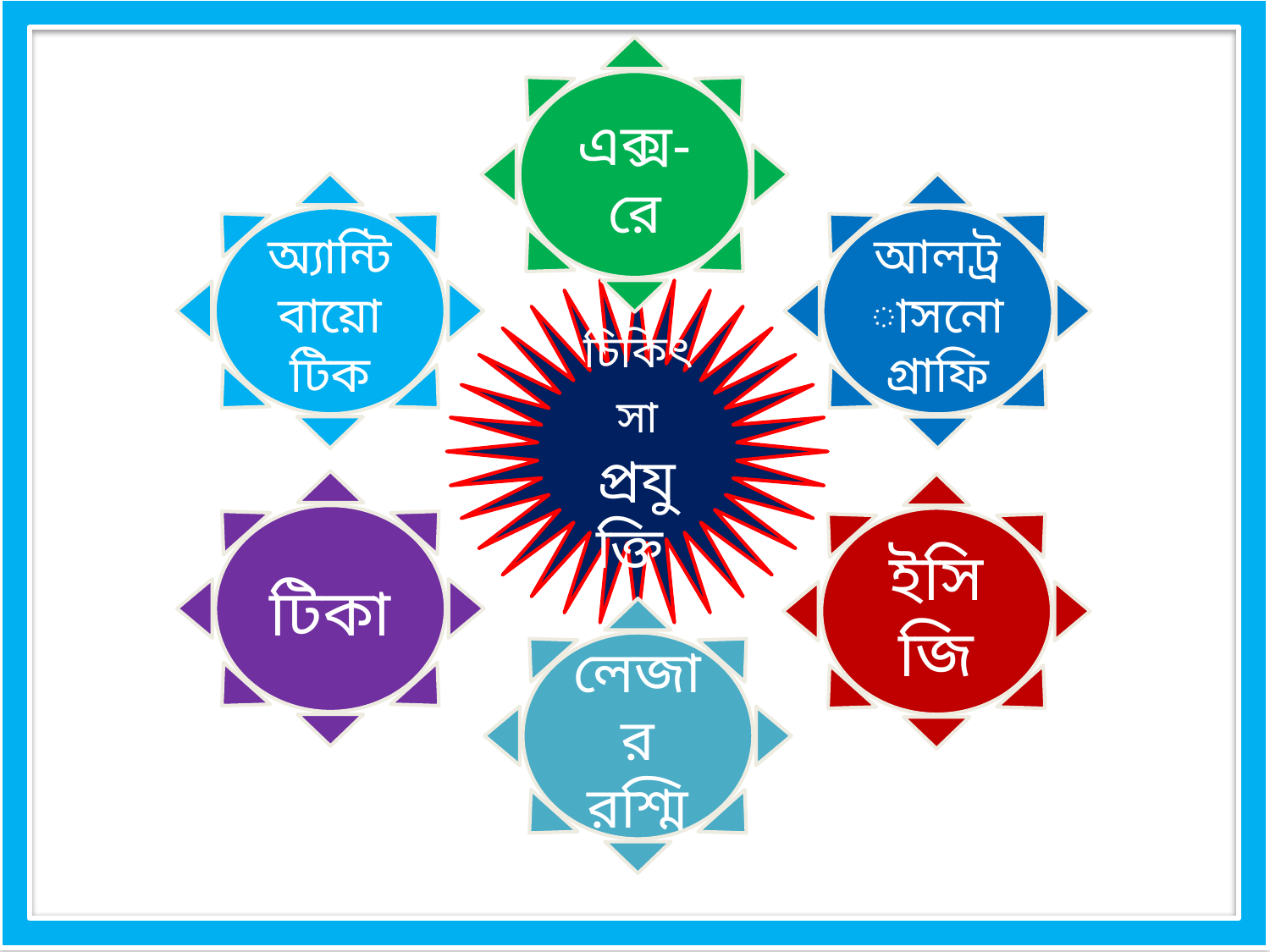

এক্স-রে

অ্যান্টিবায়োটিক

আলট্রাসনোগ্রাফি

 চিকিৎসা প্রযুক্তি

টিকা

ইসিজি

লেজার রশ্মি